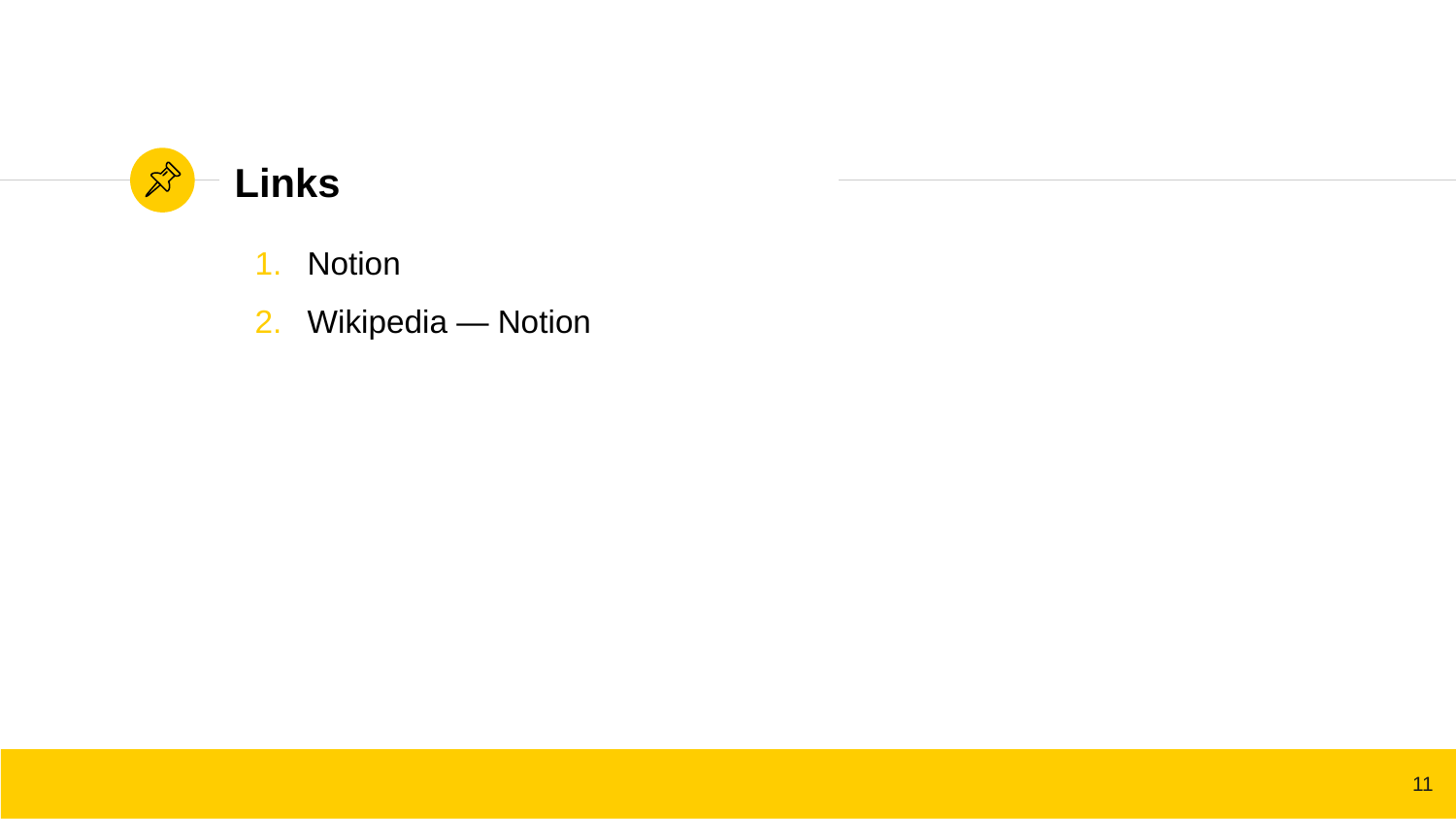

# Links

Notion
Wikipedia — Notion

11